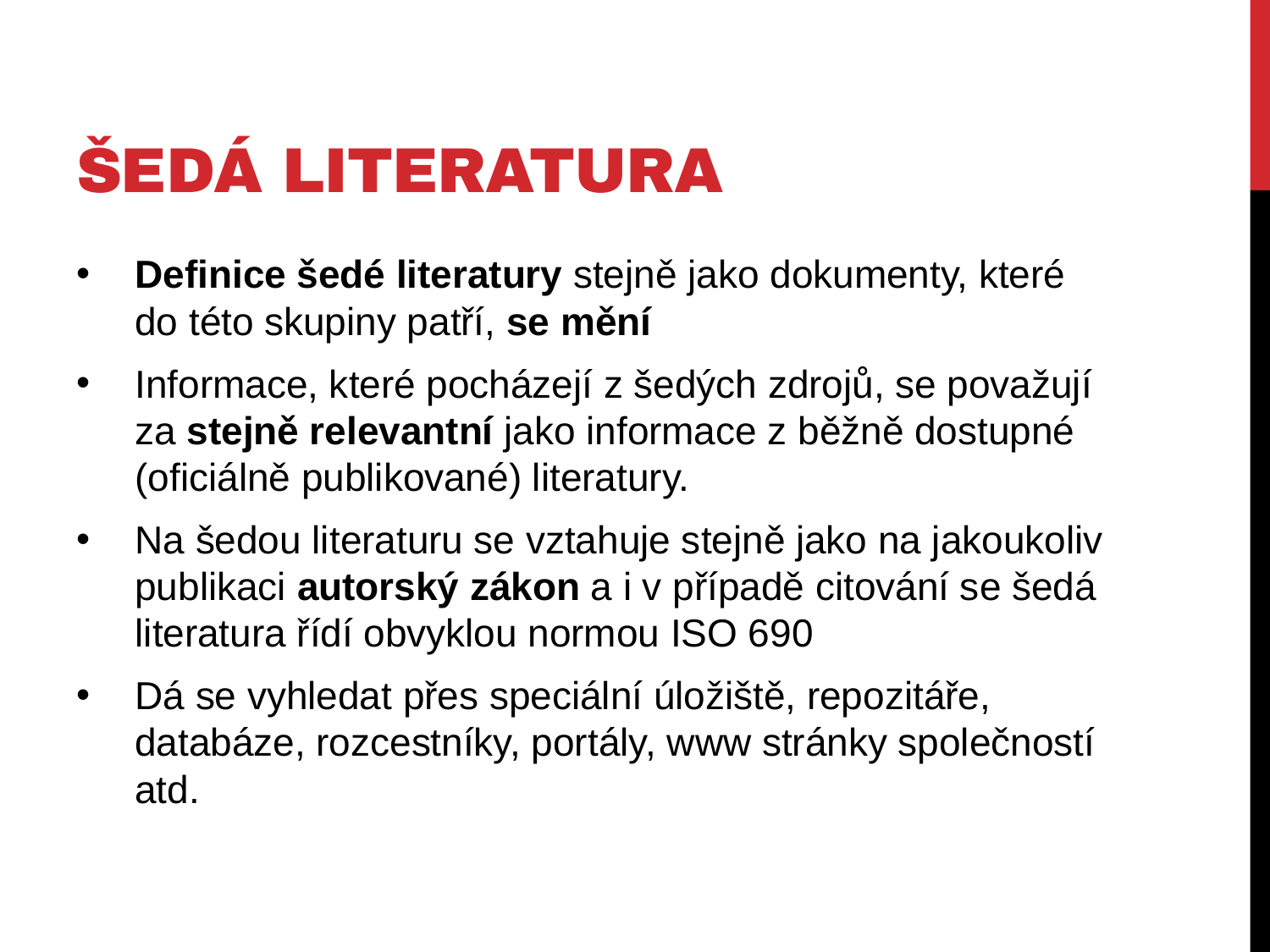

# Šedá literatura
Definice šedé literatury stejně jako dokumenty, které do této skupiny patří, se mění
Informace, které pocházejí z šedých zdrojů, se považují za stejně relevantní jako informace z běžně dostupné (oficiálně publikované) literatury.
Na šedou literaturu se vztahuje stejně jako na jakoukoliv publikaci autorský zákon a i v případě citování se šedá literatura řídí obvyklou normou ISO 690
Dá se vyhledat přes speciální úložiště, repozitáře, databáze, rozcestníky, portály, www stránky společností atd.